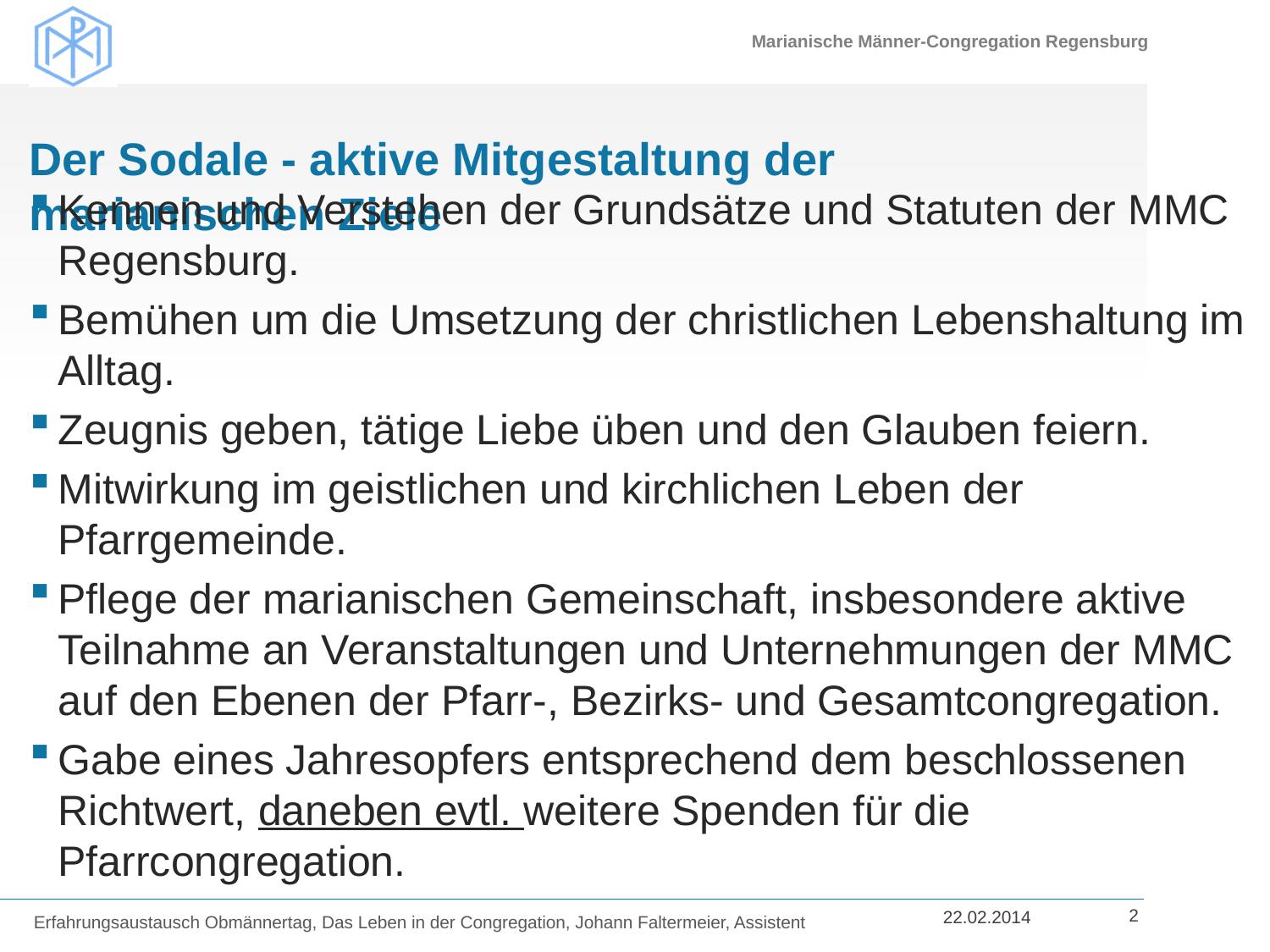

# Der Sodale - aktive Mitgestaltung der marianischen Ziele
Kennen und Verstehen der Grundsätze und Statuten der MMC Regensburg.
Bemühen um die Umsetzung der christlichen Lebenshaltung im Alltag.
Zeugnis geben, tätige Liebe üben und den Glauben feiern.
Mitwirkung im geistlichen und kirchlichen Leben der Pfarrgemeinde.
Pflege der marianischen Gemeinschaft, insbesondere aktive Teilnahme an Veranstaltungen und Unternehmungen der MMC auf den Ebenen der Pfarr-, Bezirks- und Gesamtcongregation.
Gabe eines Jahresopfers entsprechend dem beschlossenen Richtwert, daneben evtl. weitere Spenden für die Pfarrcongregation.

Erfahrungsaustausch Obmännertag, Das Leben in der Congregation, Johann Faltermeier, Assistent
2
22.02.2014